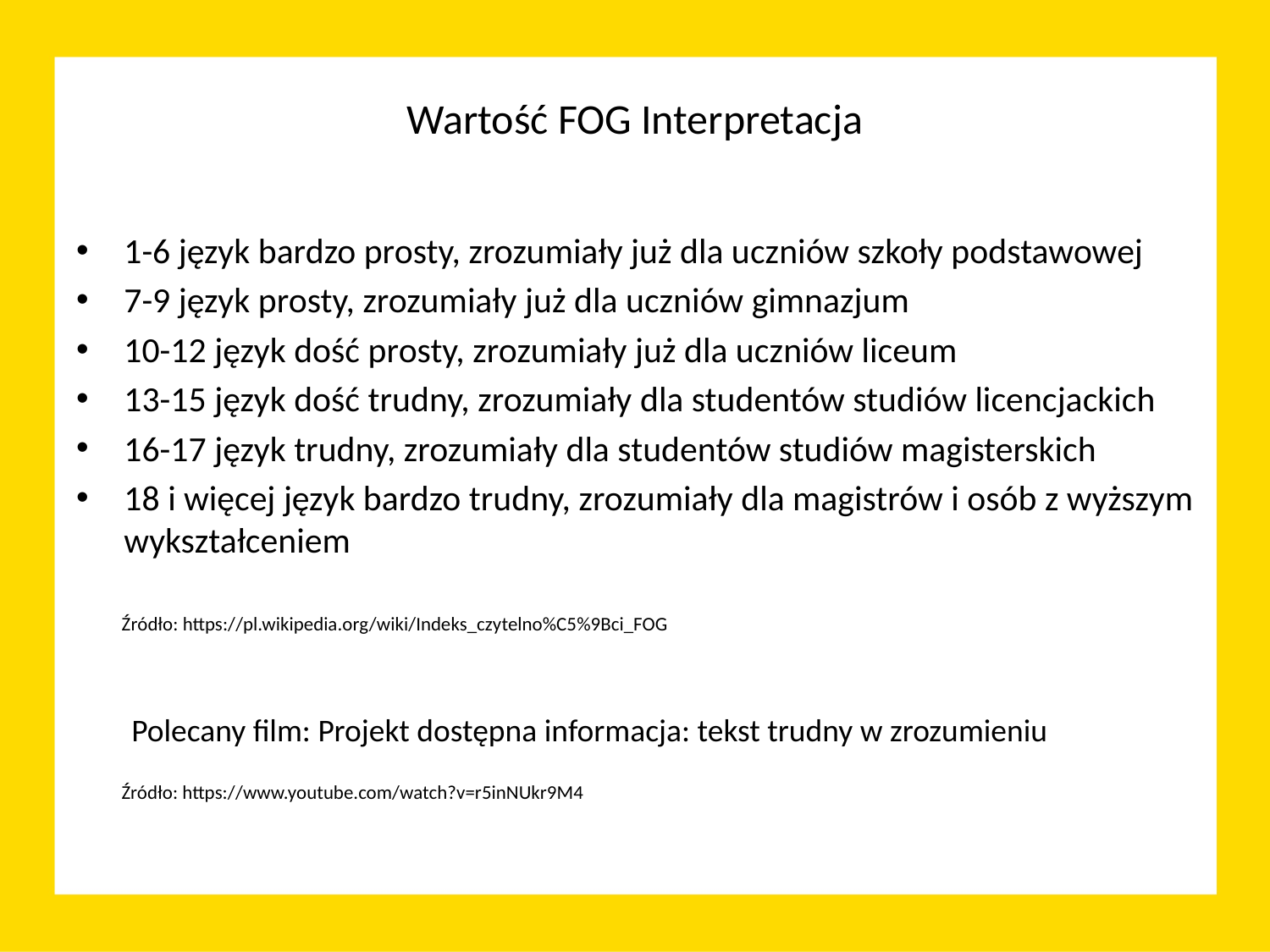

# Wartość FOG Interpretacja
1-6 język bardzo prosty, zrozumiały już dla uczniów szkoły podstawowej
7-9 język prosty, zrozumiały już dla uczniów gimnazjum
10-12 język dość prosty, zrozumiały już dla uczniów liceum
13-15 język dość trudny, zrozumiały dla studentów studiów licencjackich
16-17 język trudny, zrozumiały dla studentów studiów magisterskich
18 i więcej język bardzo trudny, zrozumiały dla magistrów i osób z wyższym wykształceniem
Źródło: https://pl.wikipedia.org/wiki/Indeks_czytelno%C5%9Bci_FOG
Polecany film: Projekt dostępna informacja: tekst trudny w zrozumieniu
Źródło: https://www.youtube.com/watch?v=r5inNUkr9M4